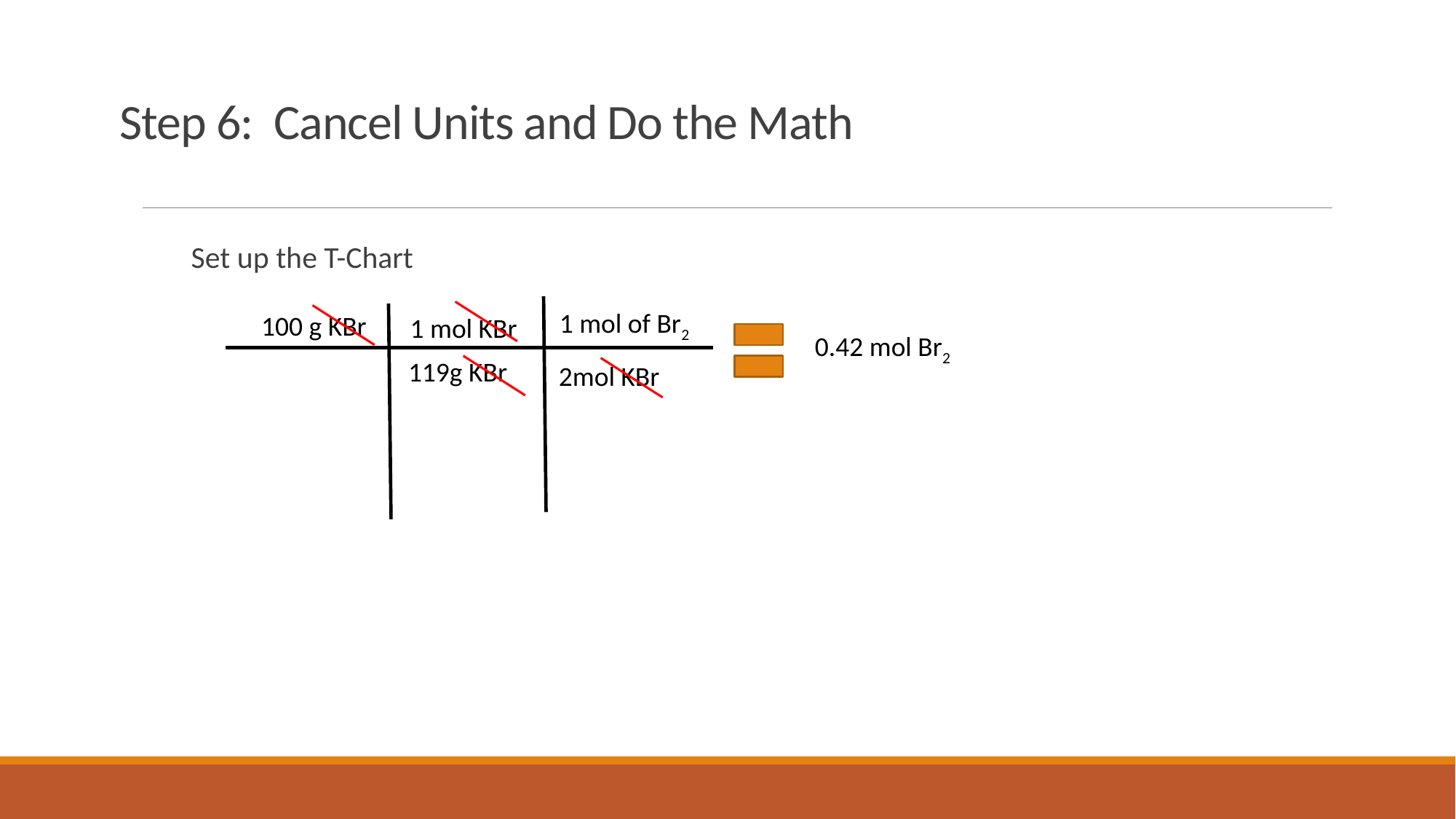

# Step 6:  Cancel Units and Do the Math
Set up the T-Chart
1 mol of Br2
100 g KBr
1 mol KBr

0.42 mol Br2
119g KBr
2mol KBr